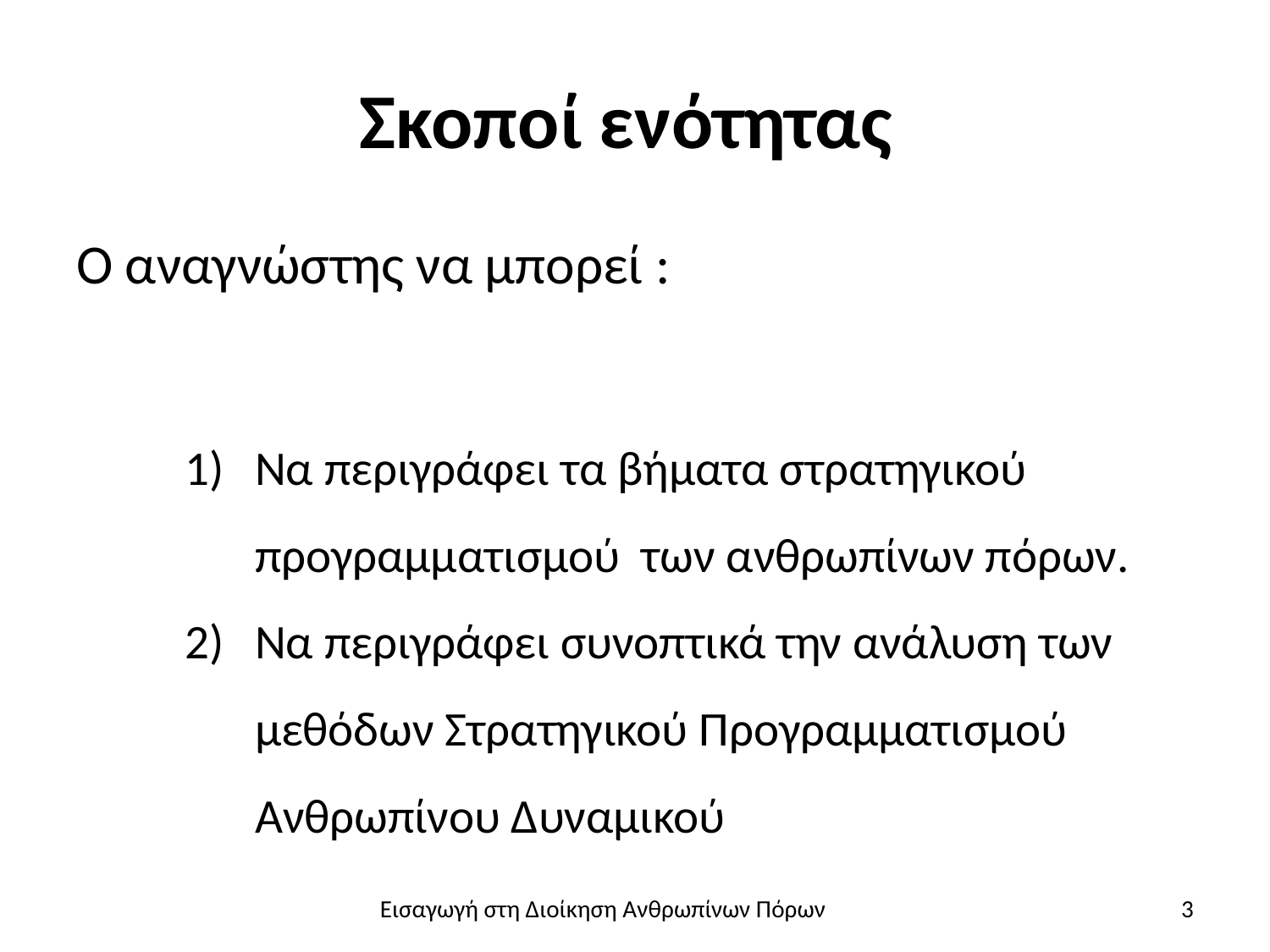

# Σκοποί ενότητας
Ο αναγνώστης να μπορεί :

Να περιγράφει τα βήματα στρατηγικού προγραμματισμού  των ανθρωπίνων πόρων.
Να περιγράφει συνοπτικά την ανάλυση των μεθόδων Στρατηγικού Προγραμματισμού Ανθρωπίνου Δυναμικού
3